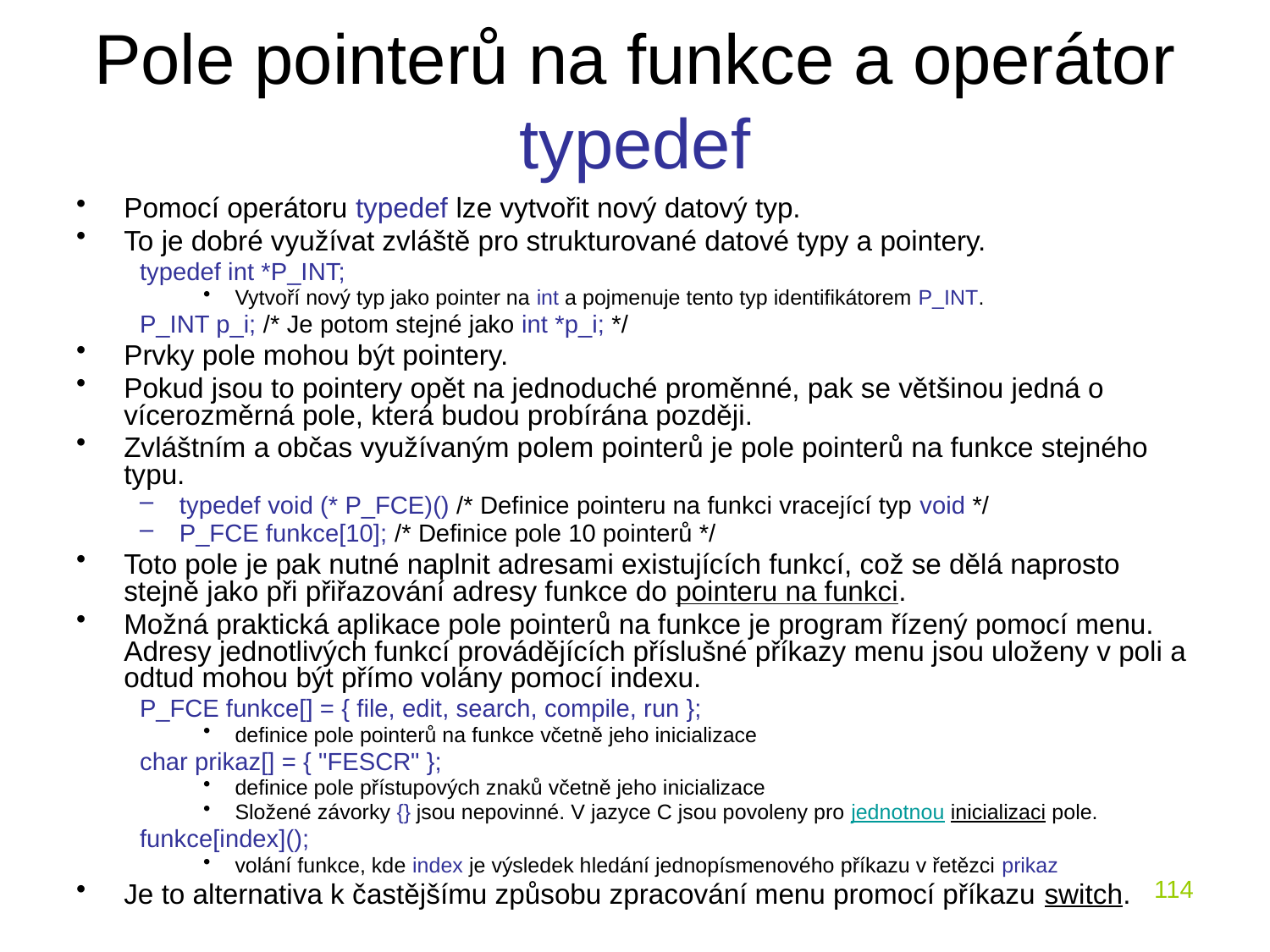

# Pole pointerů na funkce a operátor typedef
Pomocí operátoru typedef lze vytvořit nový datový typ.
To je dobré využívat zvláště pro strukturované datové typy a pointery.
typedef int *P_INT;
Vytvoří nový typ jako pointer na int a pojmenuje tento typ identifikátorem P_INT.
P_INT p_i; /* Je potom stejné jako int *p_i; */
Prvky pole mohou být pointery.
Pokud jsou to pointery opět na jednoduché proměnné, pak se většinou jedná o vícerozměrná pole, která budou probírána později.
Zvláštním a občas využívaným polem pointerů je pole pointerů na funkce stejného typu.
typedef void (* P_FCE)() /* Definice pointeru na funkci vracející typ void */
P_FCE funkce[10]; /* Definice pole 10 pointerů */
Toto pole je pak nutné naplnit adresami existujících funkcí, což se dělá naprosto stejně jako při přiřazování adresy funkce do pointeru na funkci.
Možná praktická aplikace pole pointerů na funkce je program řízený pomocí menu. Adresy jednotlivých funkcí provádějících příslušné příkazy menu jsou uloženy v poli a odtud mohou být přímo volány pomocí indexu.
P_FCE funkce[] = { file, edit, search, compile, run };
definice pole pointerů na funkce včetně jeho inicializace
char prikaz[] = { "FESCR" };
definice pole přístupových znaků včetně jeho inicializace
Složené závorky {} jsou nepovinné. V jazyce C jsou povoleny pro jednotnou inicializaci pole.
funkce[index]();
volání funkce, kde index je výsledek hledání jednopísmenového příkazu v řetězci prikaz
Je to alternativa k častějšímu způsobu zpracování menu promocí příkazu switch.
114